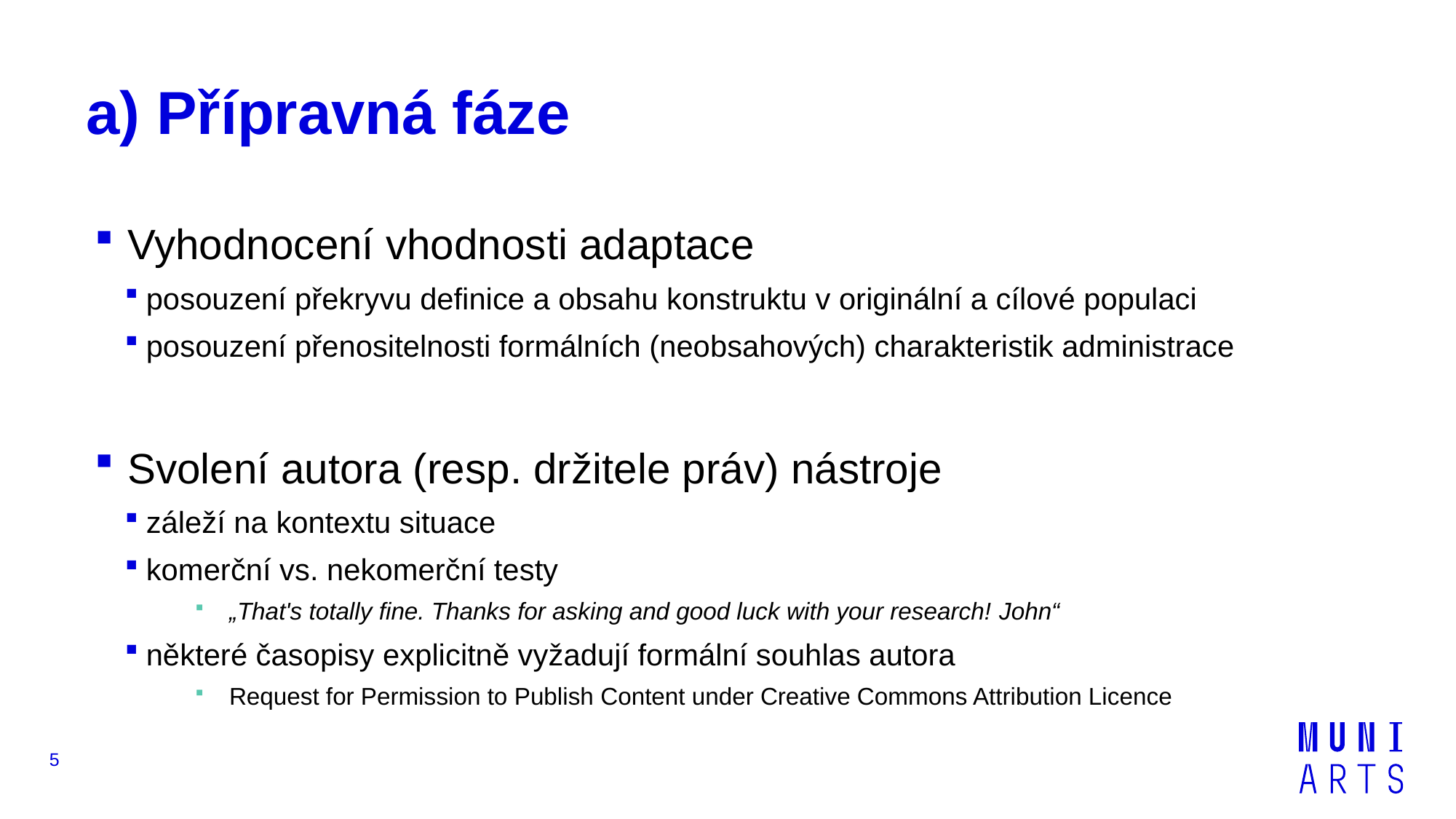

# a) Přípravná fáze
 Vyhodnocení vhodnosti adaptace
posouzení překryvu definice a obsahu konstruktu v originální a cílové populaci
posouzení přenositelnosti formálních (neobsahových) charakteristik administrace

 Svolení autora (resp. držitele práv) nástroje
záleží na kontextu situace
komerční vs. nekomerční testy
„That's totally fine. Thanks for asking and good luck with your research! John“
některé časopisy explicitně vyžadují formální souhlas autora
Request for Permission to Publish Content under Creative Commons Attribution Licence

5